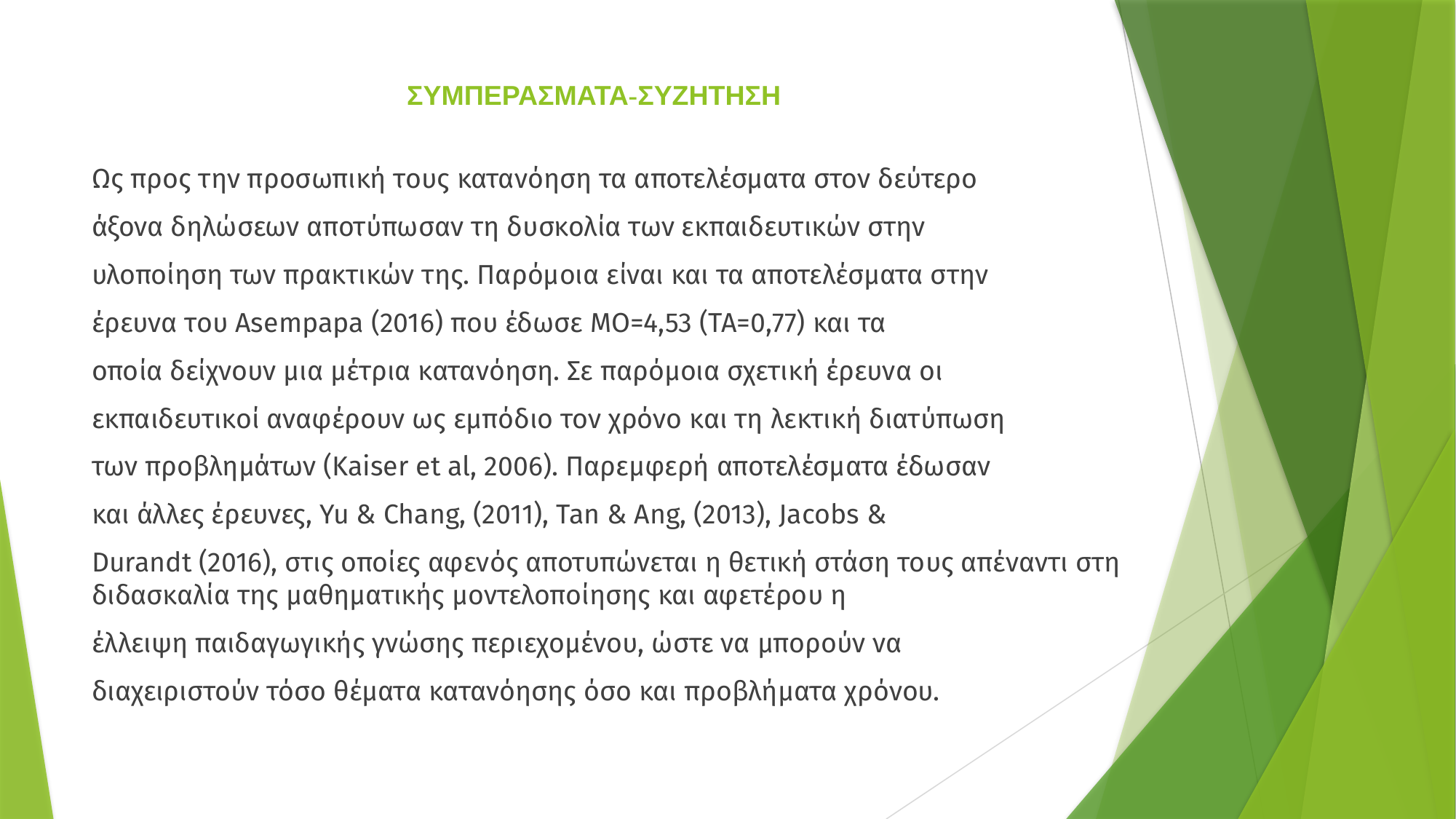

# ΣΥΜΠΕΡΑΣΜΑΤΑ-ΣΥΖΗΤΗΣΗ
Ως προς την προσωπική τους κατανόηση τα αποτελέσματα στον δεύτερο
άξονα δηλώσεων αποτύπωσαν τη δυσκολία των εκπαιδευτικών στην
υλοποίηση των πρακτικών της. Παρόμοια είναι και τα αποτελέσματα στην
έρευνα του Asempapa (2016) που έδωσε ΜΟ=4,53 (ΤΑ=0,77) και τα
οποία δείχνουν μια μέτρια κατανόηση. Σε παρόμοια σχετική έρευνα οι
εκπαιδευτικοί αναφέρουν ως εμπόδιο τον χρόνο και τη λεκτική διατύπωση
των προβλημάτων (Kaiser et al, 2006). Παρεμφερή αποτελέσματα έδωσαν
και άλλες έρευνες, Yu & Chang, (2011), Tan & Ang, (2013), Jacobs &
Durandt (2016), στις οποίες αφενός αποτυπώνεται η θετική στάση τους απέναντι στη διδασκαλία της μαθηματικής μοντελοποίησης και αφετέρου η
έλλειψη παιδαγωγικής γνώσης περιεχομένου, ώστε να μπορούν να
διαχειριστούν τόσο θέματα κατανόησης όσο και προβλήματα χρόνου.